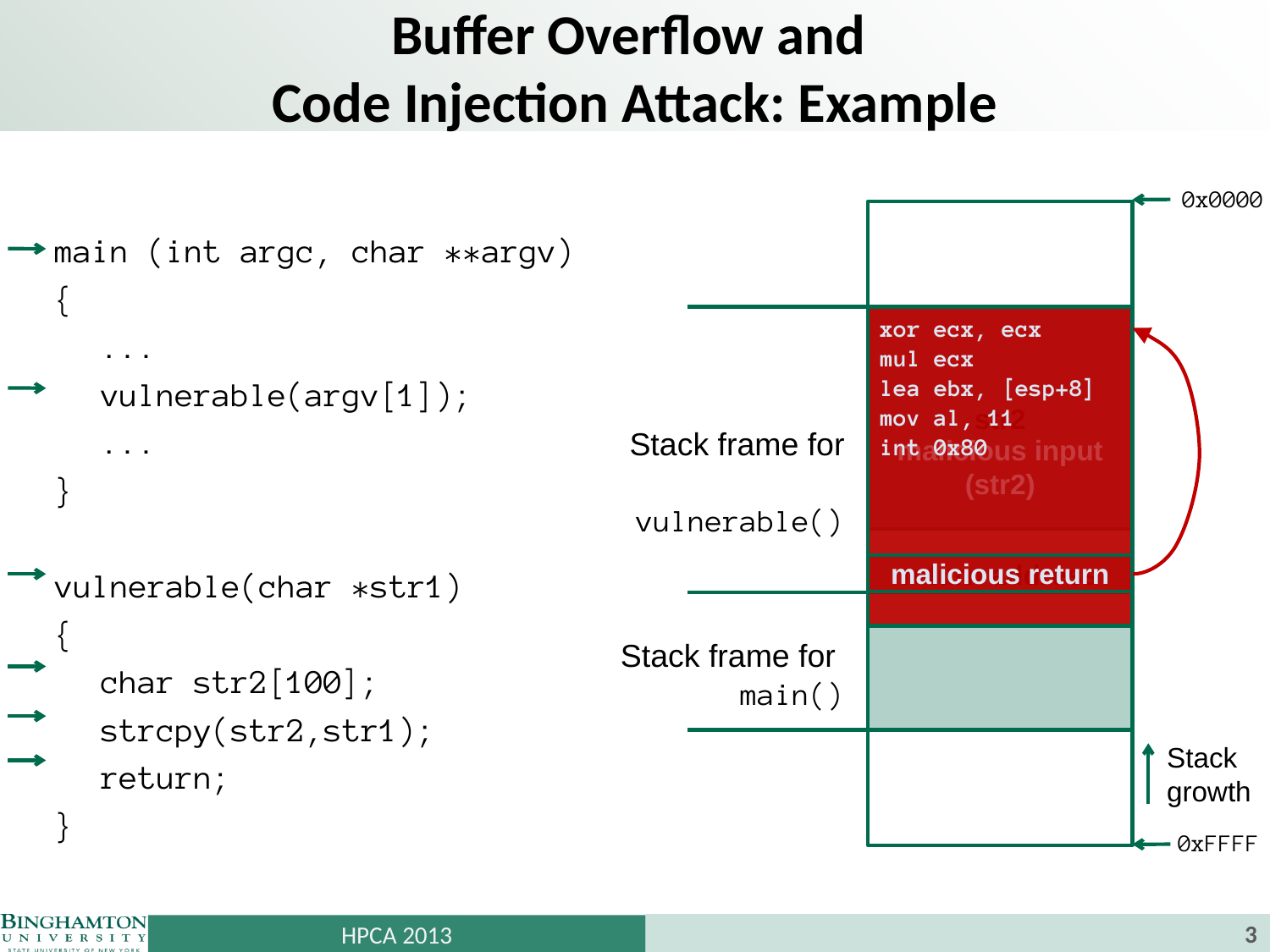

# Buffer Overflow and Code Injection Attack: Example
0x0000

main (int argc, char **argv)
{
	...
	vulnerable(argv[1]);
	...
}

vulnerable(char *str1)
{
	char str2[100];
	strcpy(str2,str1);
	return;
}
malicious input
(str2)

str2
xor ecx, ecx
mul ecx
lea ebx, [esp+8]
mov al, 11
int 0x80

Stack frame for
vulnerable()
malicious return
return address

Stack frame for
main()
Stack
growth
0xFFFF
3
HPCA 2013